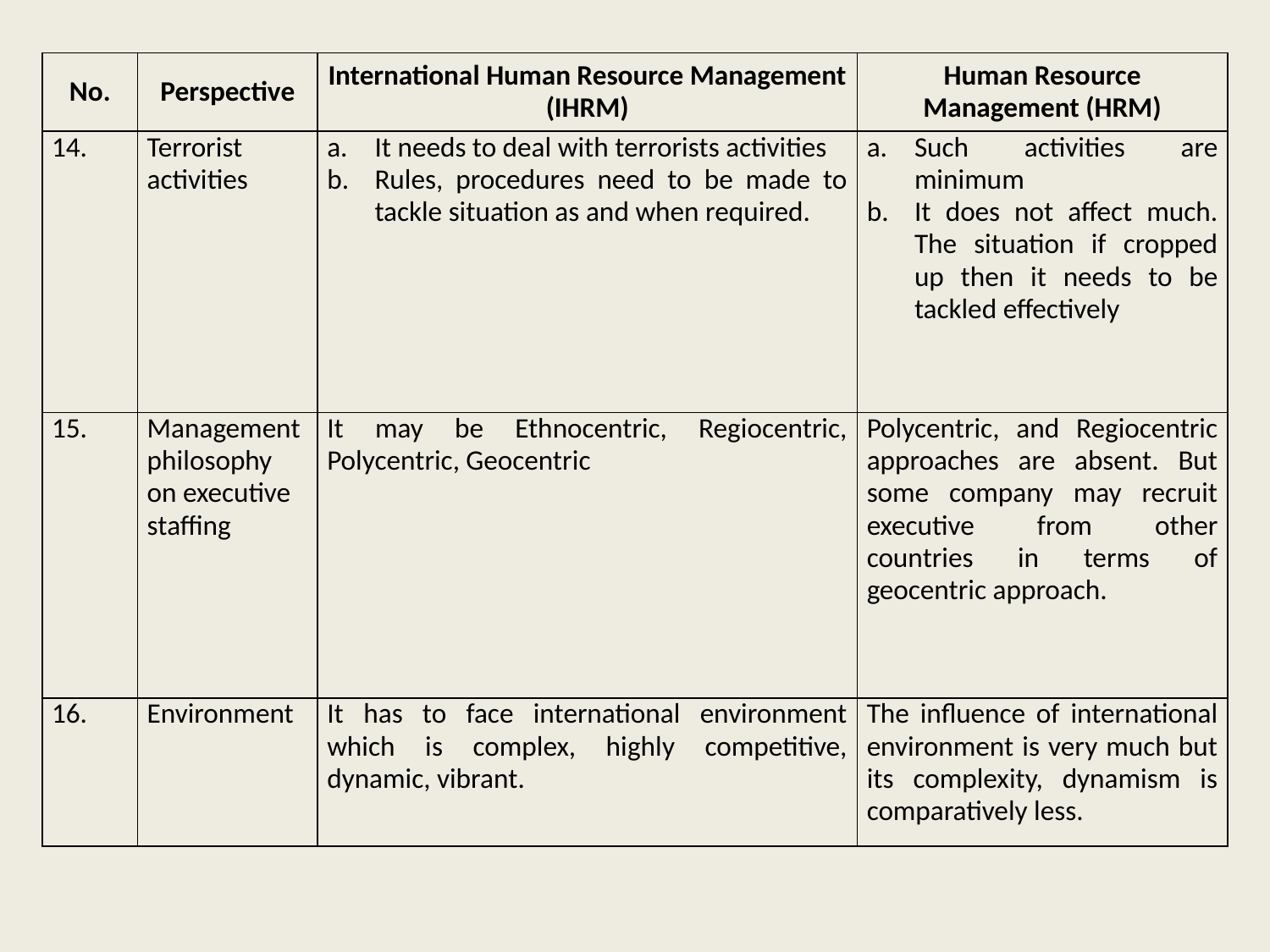

| No. | Perspective | International Human Resource Management (IHRM) | Human Resource Management (HRM) |
| --- | --- | --- | --- |
| 14. | Terrorist activities | It needs to deal with terrorists activities Rules, procedures need to be made to tackle situation as and when required. | Such activities are minimum It does not affect much. The situation if cropped up then it needs to be tackled effectively |
| 15. | Management philosophy on executive staffing | It may be Ethnocentric, Regiocentric, Polycentric, Geocentric | Polycentric, and Regiocentric approaches are absent. But some company may recruit executive from other countries in terms of geocentric approach. |
| 16. | Environment | It has to face international environment which is complex, highly competitive, dynamic, vibrant. | The influence of international environment is very much but its complexity, dynamism is comparatively less. |